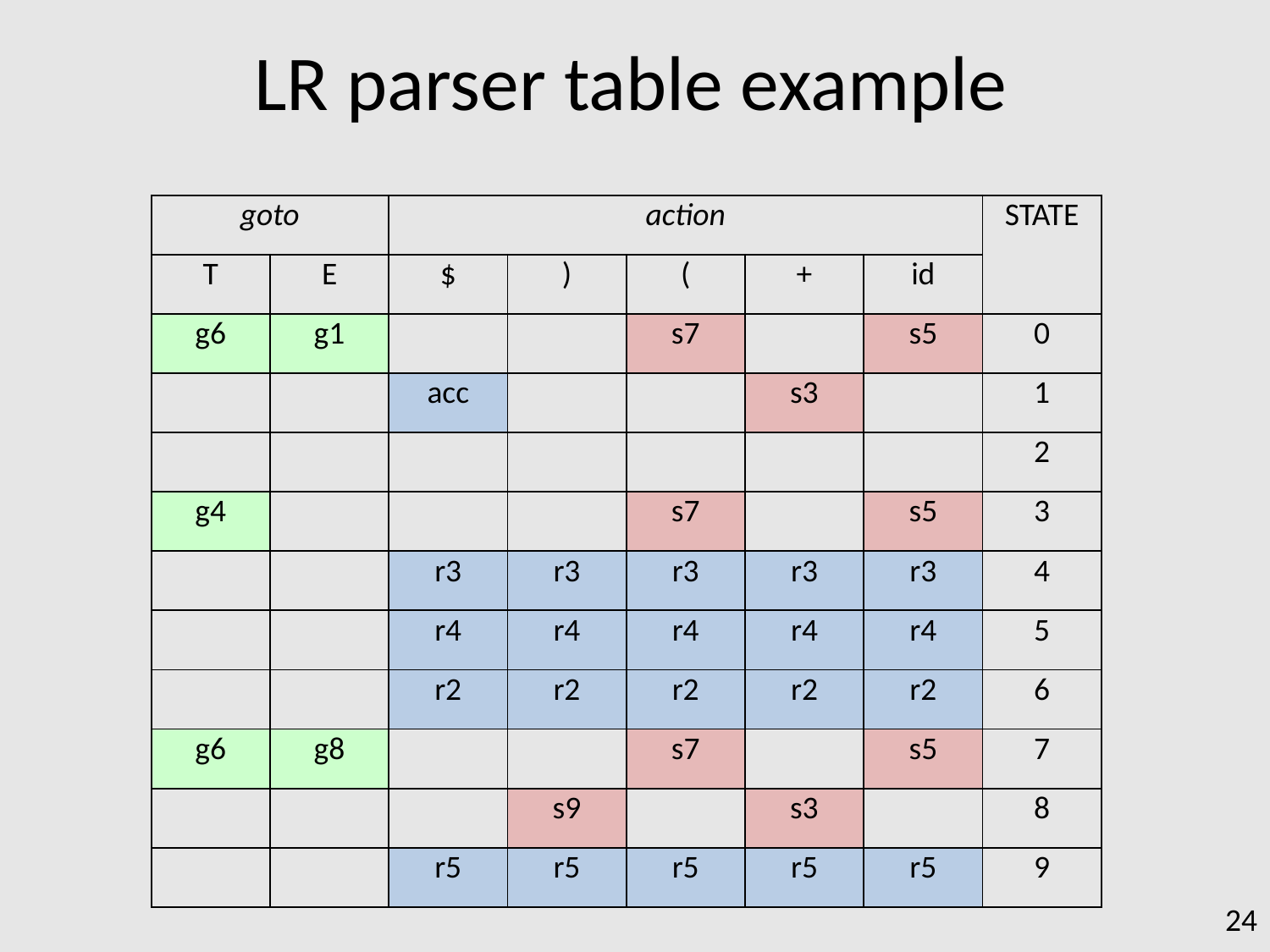

# LR parser table example
| goto |  | action |  |  |  |  | STATE |
| --- | --- | --- | --- | --- | --- | --- | --- |
| T | E | $ | ) | ( | + | id |  |
| g6 | g1 |  |  | s7 |  | s5 | 0 |
|  |  | acc |  |  | s3 |  | 1 |
|  |  |  |  |  |  |  | 2 |
| g4 |  |  |  | s7 |  | s5 | 3 |
|  |  | r3 | r3 | r3 | r3 | r3 | 4 |
|  |  | r4 | r4 | r4 | r4 | r4 | 5 |
|  |  | r2 | r2 | r2 | r2 | r2 | 6 |
| g6 | g8 |  |  | s7 |  | s5 | 7 |
|  |  |  | s9 |  | s3 |  | 8 |
|  |  | r5 | r5 | r5 | r5 | r5 | 9 |

24